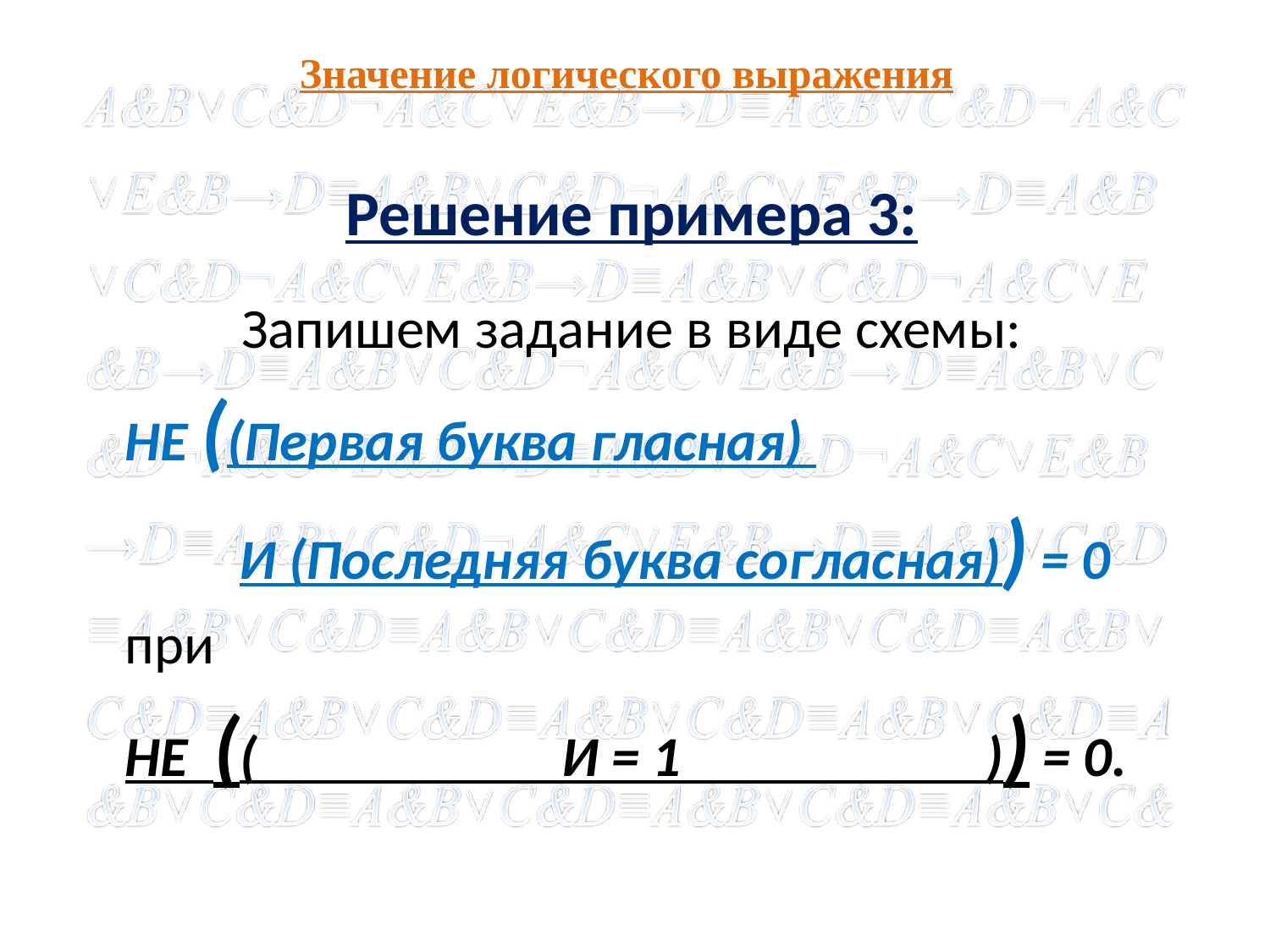

# Значение логического выражения
Решение примера 3:
Запишем задание в виде схемы:
  НЕ ((Первая буква гласная)
           И (Последняя буква согласная)) = 0
  при
  НЕ  ((                        И = 1                        )) = 0.